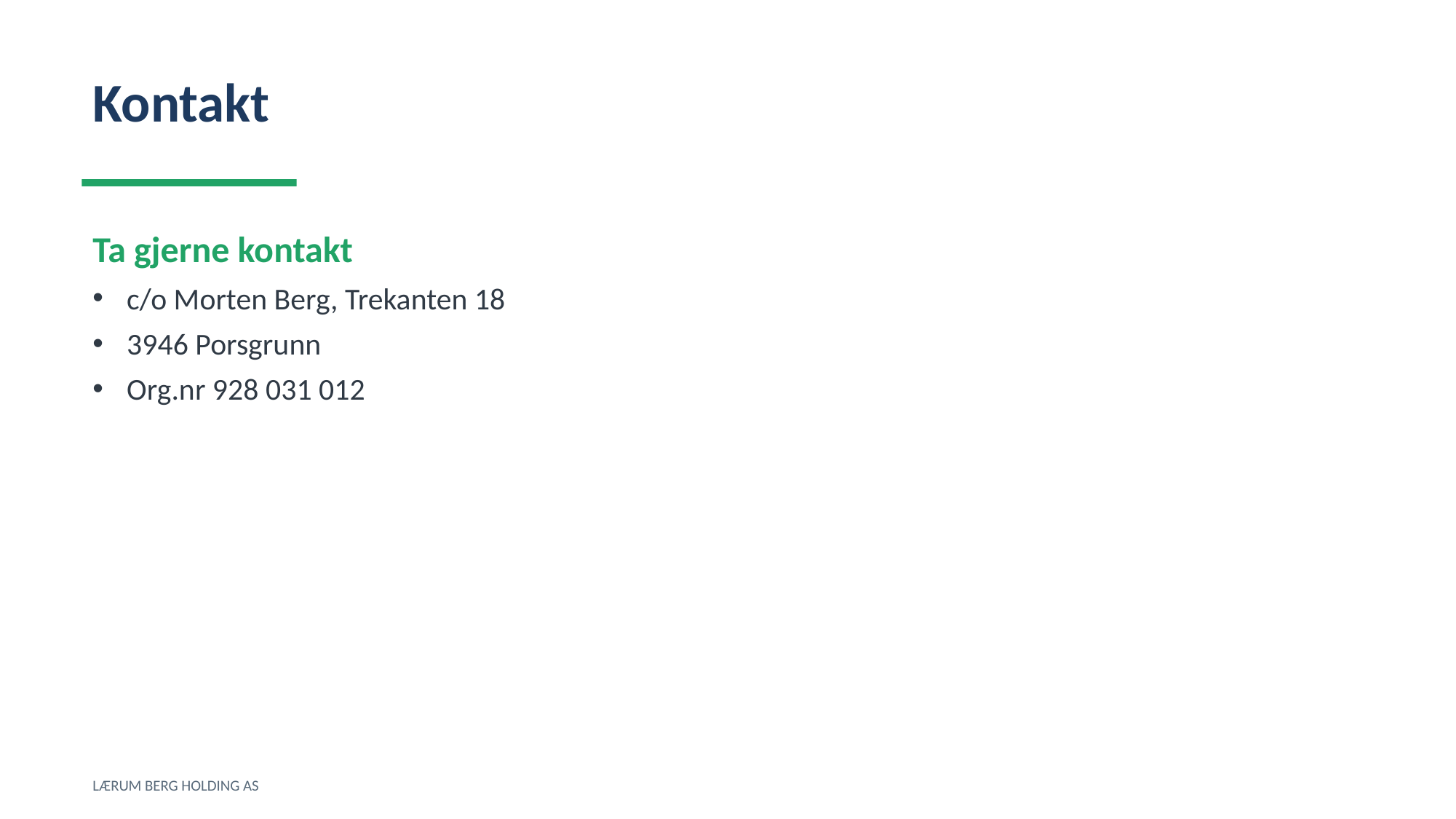

Kontakt

Ta gjerne kontakt
c/o Morten Berg, Trekanten 18
3946 Porsgrunn
Org.nr 928 031 012
LÆRUM BERG HOLDING AS